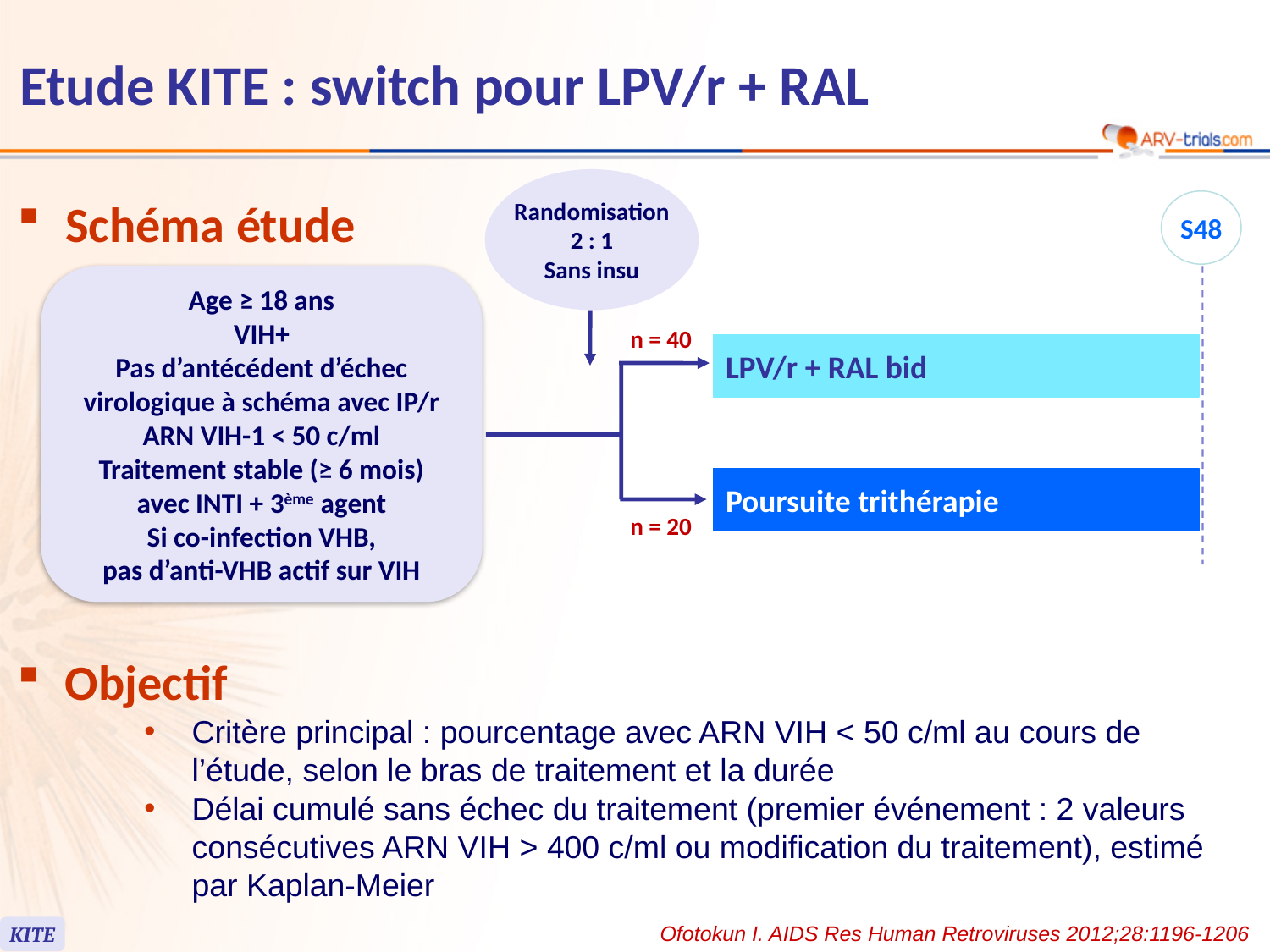

118
# Etude KITE : switch pour LPV/r + RAL
Randomisation
2 : 1
Sans insu
Schéma étude

S48

Age ≥ 18 ans
VIH+
Pas d’antécédent d’échec virologique à schéma avec IP/r ARN VIH-1 < 50 c/ml
Traitement stable (≥ 6 mois) avec INTI + 3ème agent
Si co-infection VHB,
pas d’anti-VHB actif sur VIH
n = 40
LPV/r + RAL bid

Poursuite trithérapie
n = 20
Objectif
Critère principal : pourcentage avec ARN VIH < 50 c/ml au cours de l’étude, selon le bras de traitement et la durée
Délai cumulé sans échec du traitement (premier événement : 2 valeurs  consécutives ARN VIH > 400 c/ml ou modification du traitement), estimé par Kaplan-Meier
Ofotokun I. AIDS Res Human Retroviruses 2012;28:1196-1206
KITE